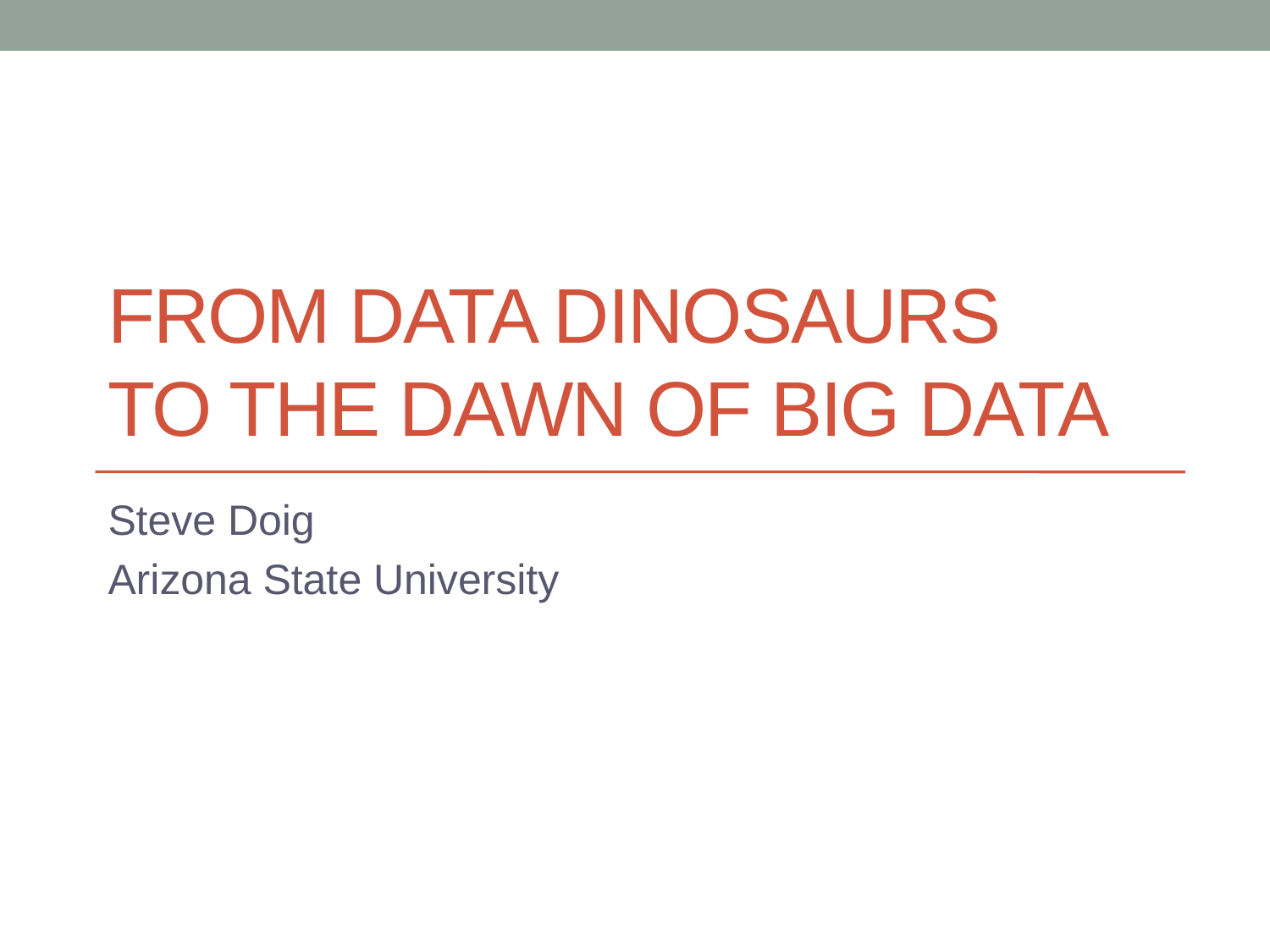

# FROM DATA DINOSAURS TO THE DAWN OF BIG DATA
Steve Doig
Arizona State University